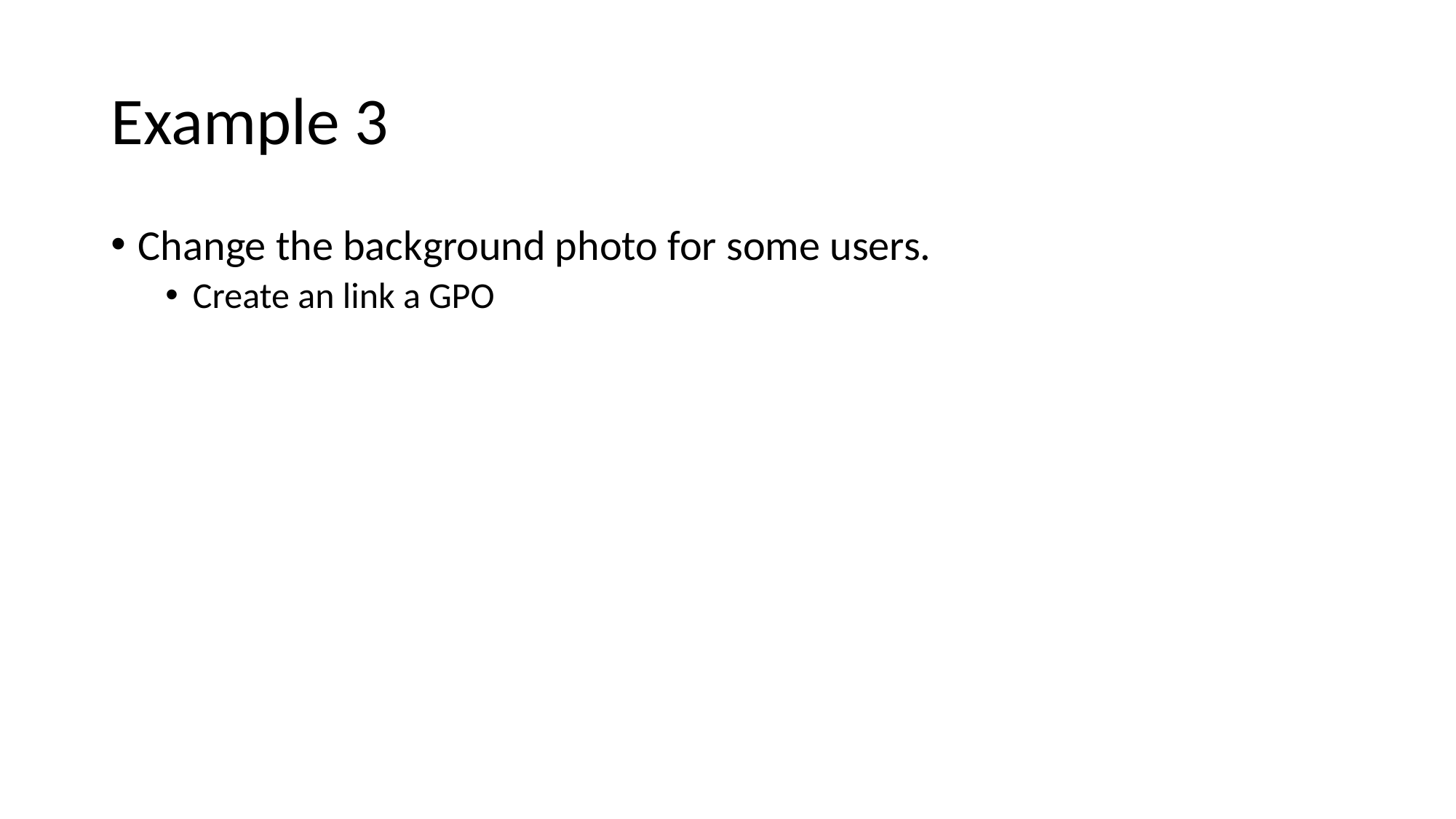

# Example 3
Change the background photo for some users.
Create an link a GPO